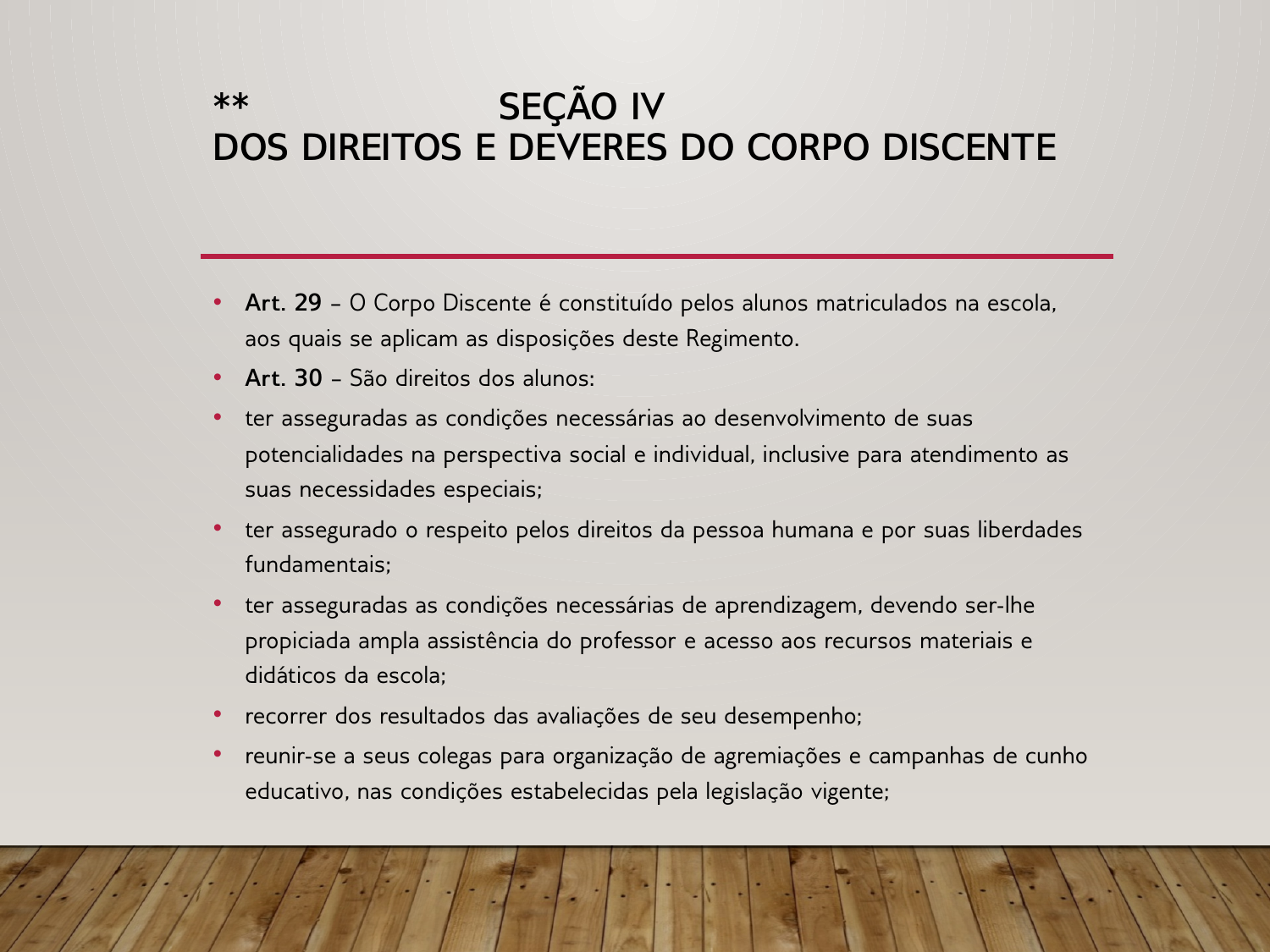

# **                    Seção IV Dos Direitos e Deveres do Corpo Discente

Art. 29 – O Corpo Discente é constituído pelos alunos matriculados na escola, aos quais se aplicam as disposições deste Regimento.
Art. 30 – São direitos dos alunos:
ter asseguradas as condições necessárias ao desenvolvimento de suas potencialidades na perspectiva social e individual, inclusive para atendimento as suas necessidades especiais;
ter assegurado o respeito pelos direitos da pessoa humana e por suas liberdades fundamentais;
ter asseguradas as condições necessárias de aprendizagem, devendo ser-lhe propiciada ampla assistência do professor e acesso aos recursos materiais e didáticos da escola;
recorrer dos resultados das avaliações de seu desempenho;
reunir-se a seus colegas para organização de agremiações e campanhas de cunho educativo, nas condições estabelecidas pela legislação vigente;